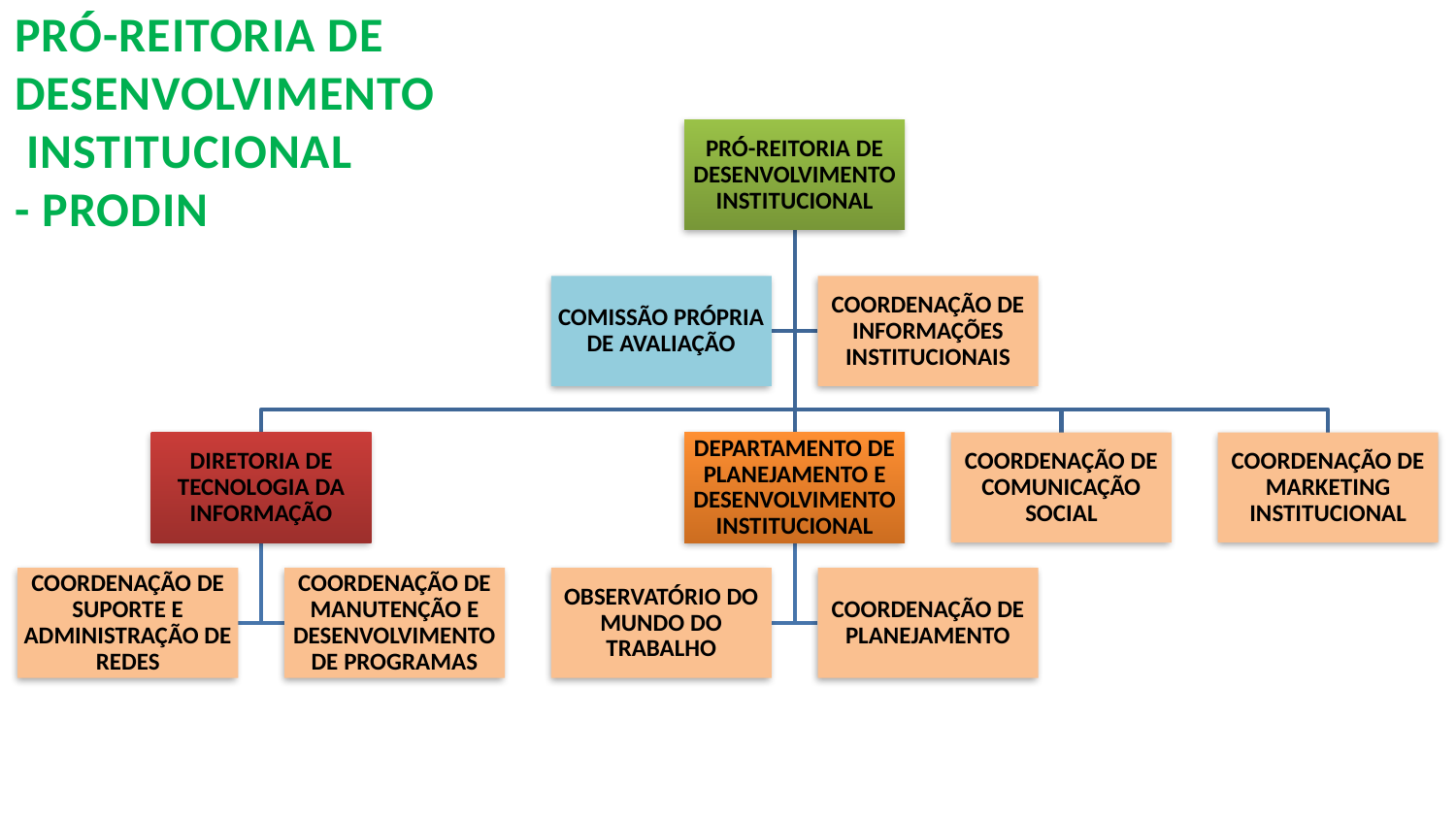

PRÓ-REITORIA DE DESENVOLVIMENTO
 INSTITUCIONAL
- PRODIN
PRÓ-REITORIA DE DESENVOLVIMENTO INSTITUCIONAL
DIRETORIA DE TECNOLOGIA DA INFORMAÇÃO
COORDENAÇÃO DE SUPORTE E ADMINISTRAÇÃO DE REDES
COORDENAÇÃO DE MANUTENÇÃO E DESENVOLVIMENTO DE PROGRAMAS
DEPARTAMENTO DE PLANEJAMENTO E DESENVOLVIMENTO INSTITUCIONAL
OBSERVATÓRIO DO MUNDO DO TRABALHO
COORDENAÇÃO DE PLANEJAMENTO
COORDENAÇÃO DE COMUNICAÇÃO SOCIAL
COORDENAÇÃO DE MARKETING INSTITUCIONAL
COMISSÃO PRÓPRIA DE AVALIAÇÃO
COORDENAÇÃO DE INFORMAÇÕES INSTITUCIONAIS